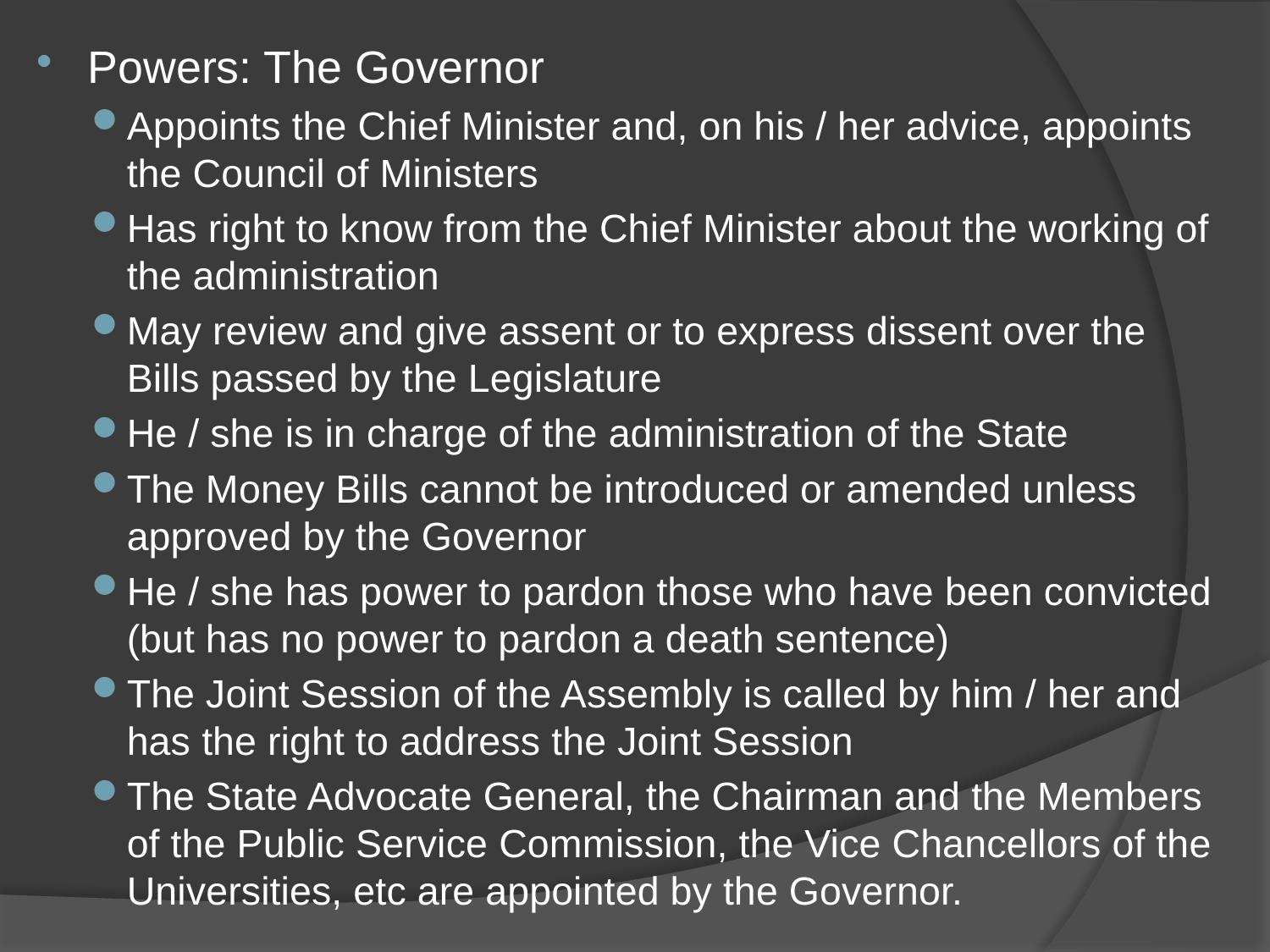

Powers: The Governor
Appoints the Chief Minister and, on his / her advice, appoints the Council of Ministers
Has right to know from the Chief Minister about the working of the administration
May review and give assent or to express dissent over the Bills passed by the Legislature
He / she is in charge of the administration of the State
The Money Bills cannot be introduced or amended unless approved by the Governor
He / she has power to pardon those who have been convicted (but has no power to pardon a death sentence)
The Joint Session of the Assembly is called by him / her and has the right to address the Joint Session
The State Advocate General, the Chairman and the Members of the Public Service Commission, the Vice Chancellors of the Universities, etc are appointed by the Governor.